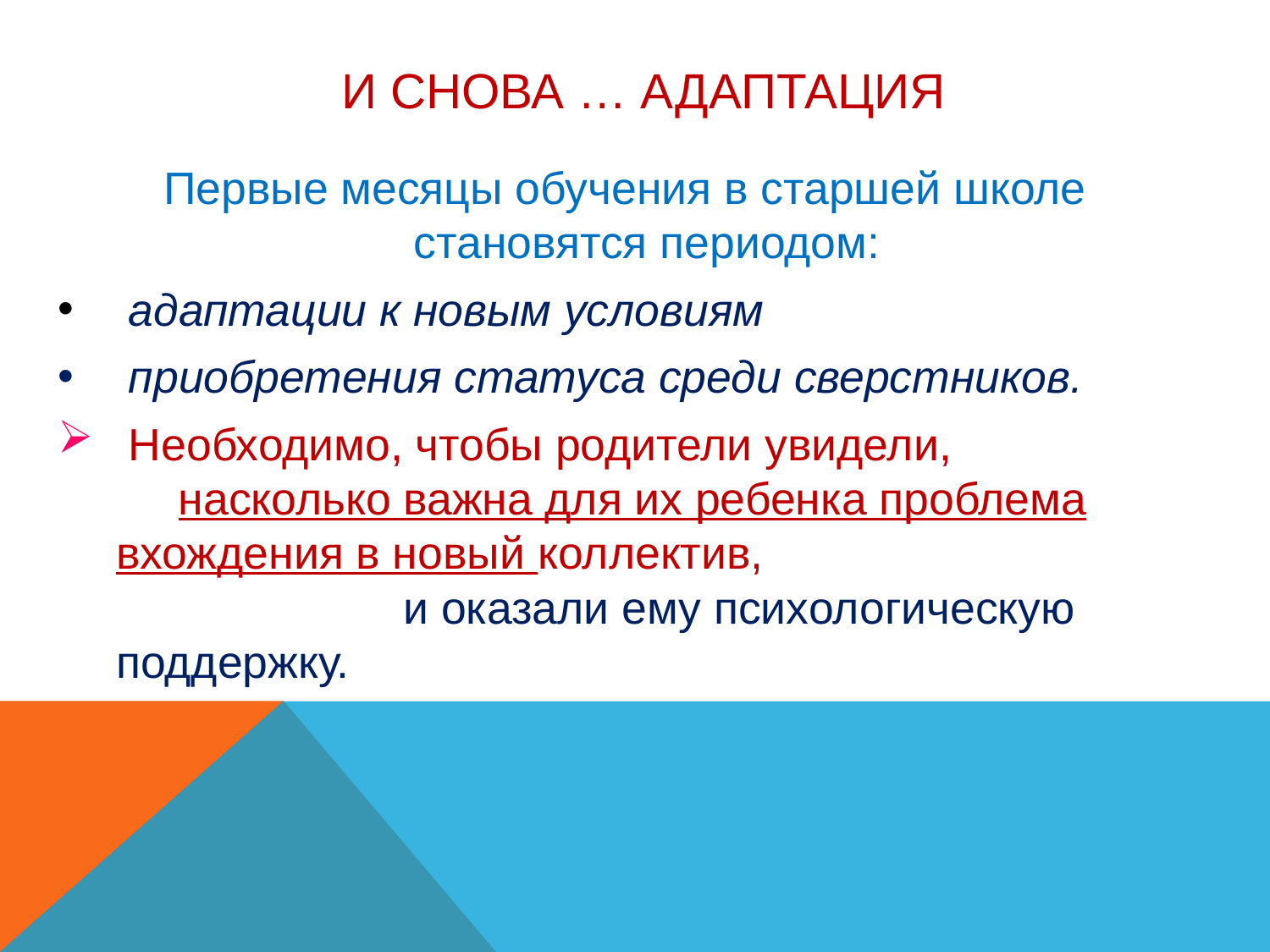

# И Снова … Адаптация
Первые месяцы обучения в старшей школе становятся периодом:
 адаптации к новым условиям
 приобретения статуса среди сверстников.
 Необходимо, чтобы родители увидели,                         насколько важна для их ребенка проблема вхождения в новый коллектив,                                                          и оказали ему психологическую поддержку.